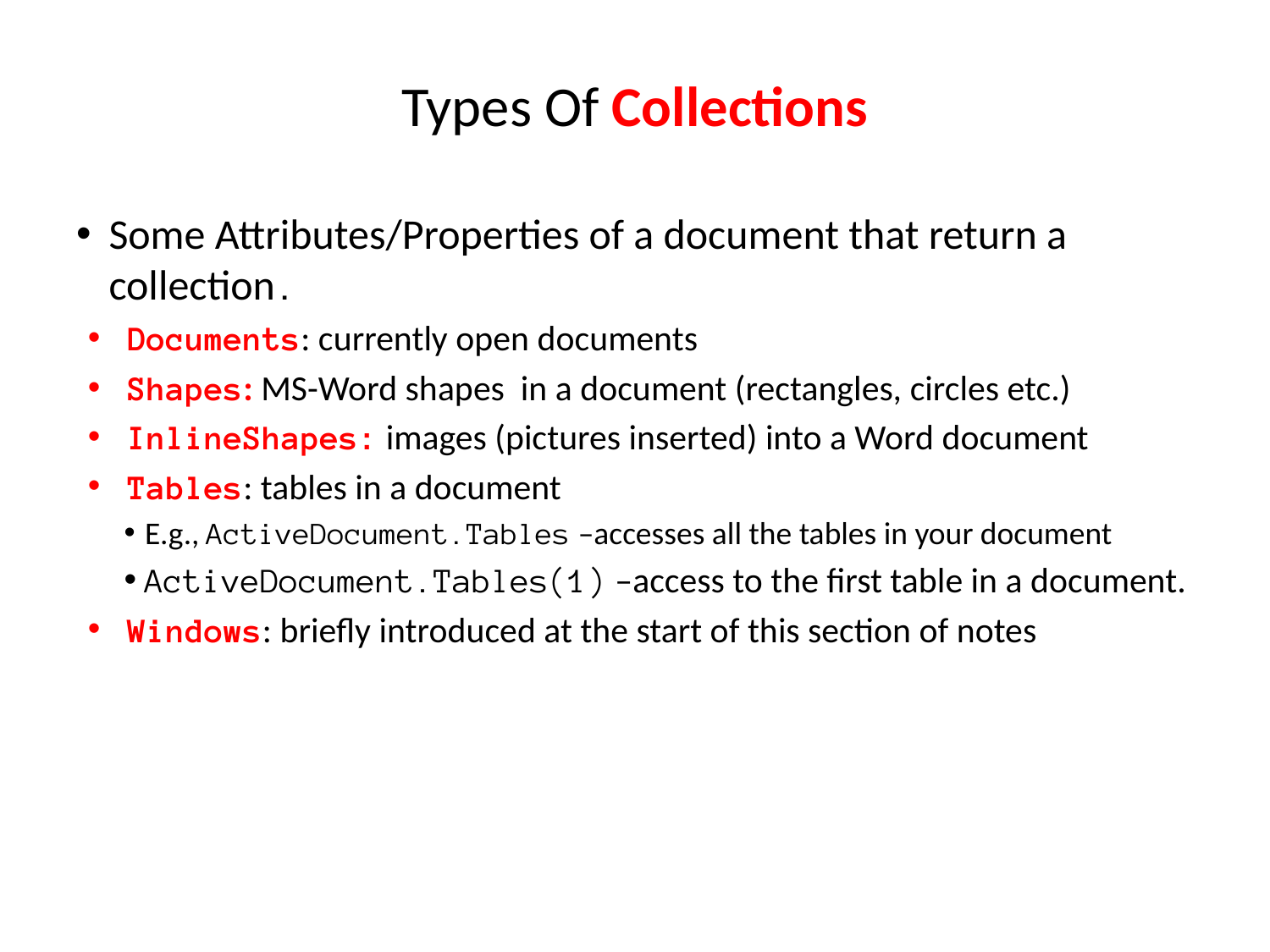

# Types Of Collections
Some Attributes/Properties of a document that return a collection.
Documents: currently open documents
Shapes: MS-Word shapes  in a document (rectangles, circles etc.)
InlineShapes: images (pictures inserted) into a Word document
Tables: tables in a document
E.g., ActiveDocument.Tables –accesses all the tables in your document
ActiveDocument.Tables(1) –access to the first table in a document.
Windows: briefly introduced at the start of this section of notes